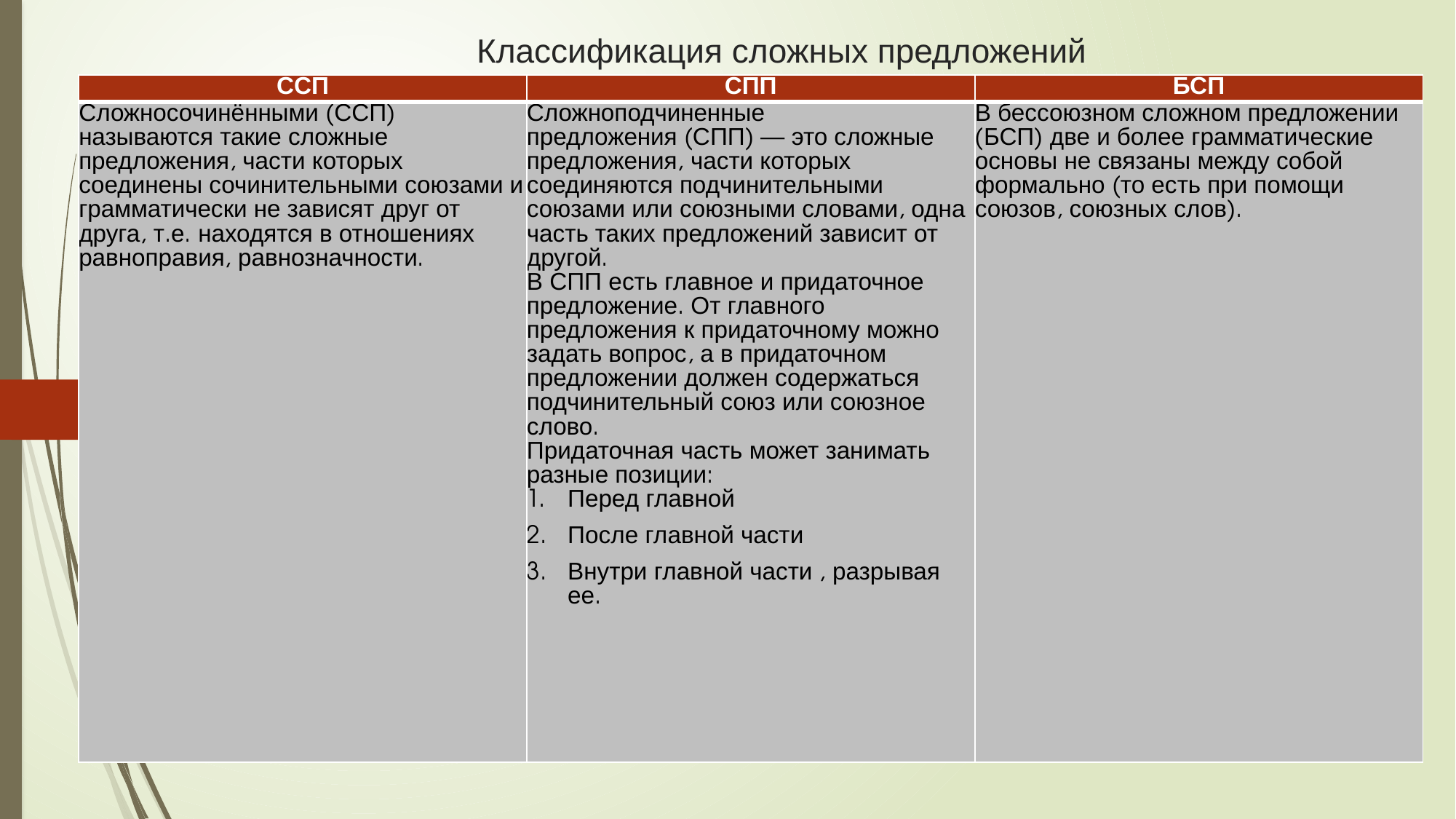

# Классификация сложных предложений
| ССП | СПП | БСП |
| --- | --- | --- |
| Сложносочинёнными (ССП) называются такие сложные предложения, части которых соединены сочинительными союзами и грамматически не зависят друг от друга, т.е. находятся в отношениях равноправия, равнозначности. | Сложноподчиненные предложения (СПП) — это сложные предложения, части которых соединяются подчинительными союзами или союзными словами, одна часть таких предложений зависит от другой. В СПП есть главное и придаточное предложение. От главного предложения к придаточному можно задать вопрос, а в придаточном предложении должен содержаться подчинительный союз или союзное слово. Придаточная часть может занимать разные позиции: Перед главной После главной части Внутри главной части , разрывая ее. | В бессоюзном сложном предложении (БСП) две и более грамматические основы не связаны между собой формально (то есть при помощи союзов, союзных слов). |